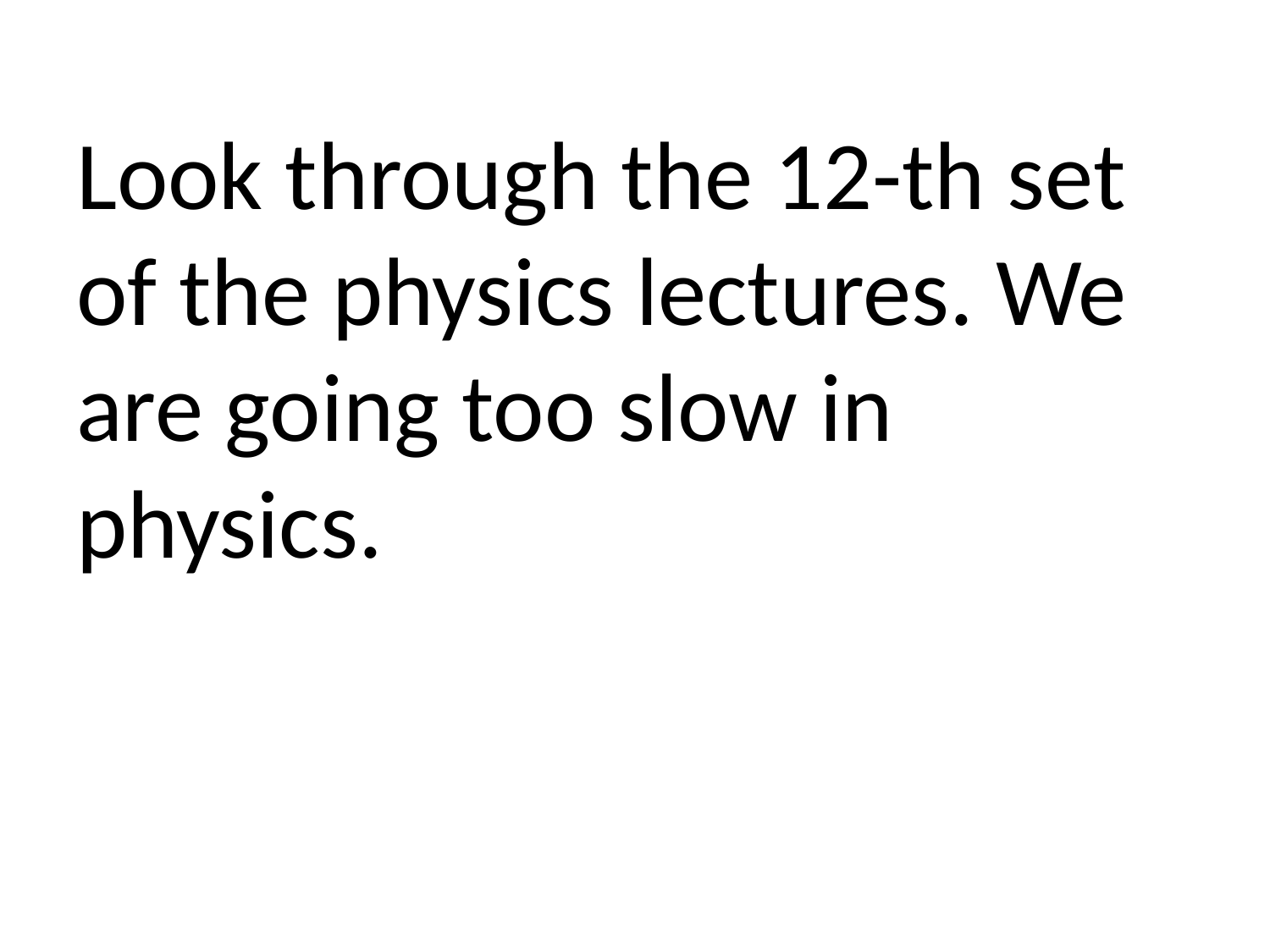

Look through the 12-th set of the physics lectures. We are going too slow in physics.